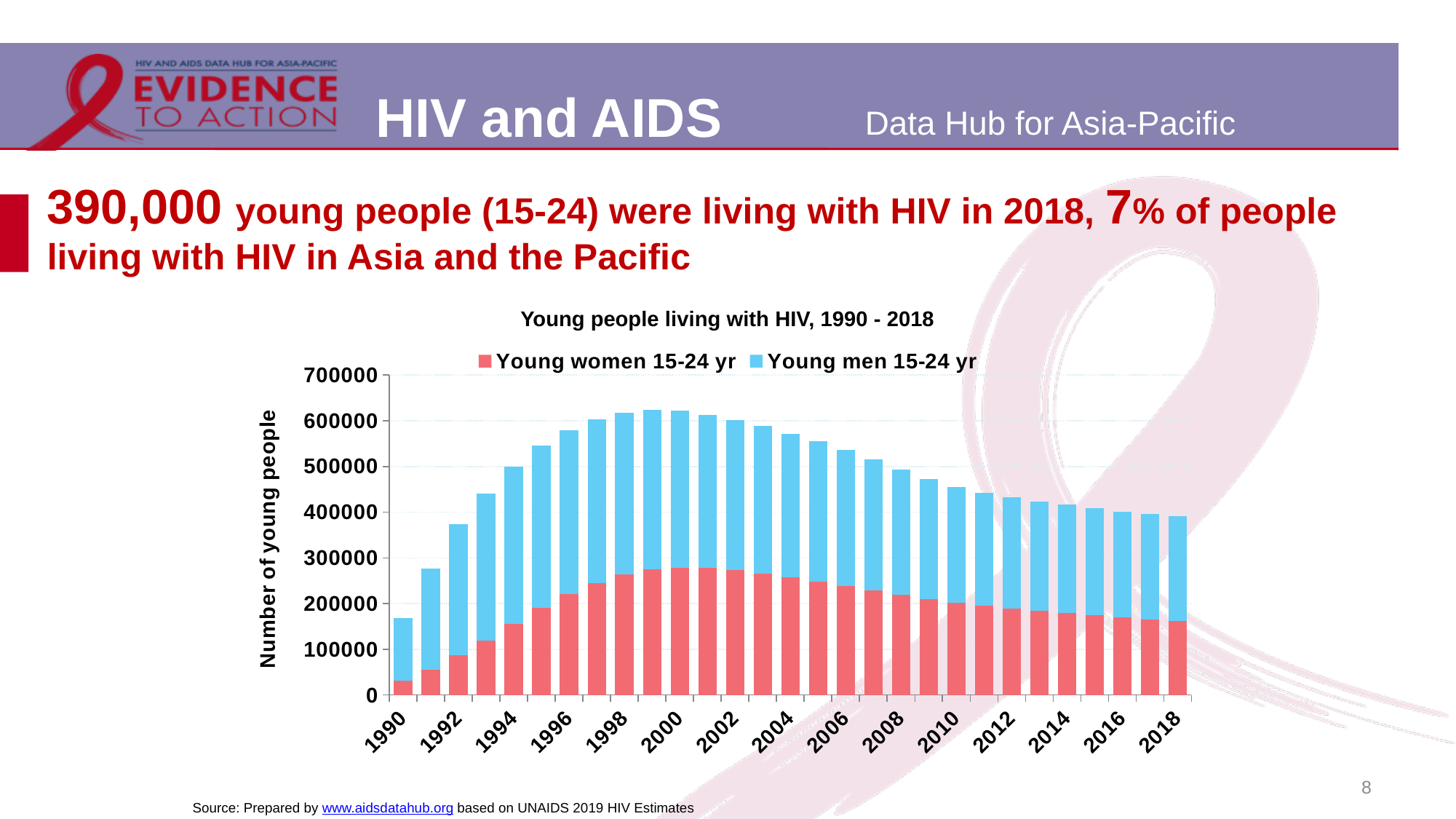

# 390,000 young people (15-24) were living with HIV in 2018, 7% of people living with HIV in Asia and the Pacific
Young people living with HIV, 1990 - 2018

### Chart

| Category | Young women 15-24 yr | Young men 15-24 yr |
|---|---|---|
| 1990 | 31132.0 | 137877.0 |
| 1991 | 55783.0 | 219995.0 |
| 1992 | 86671.0 | 286440.0 |
| 1993 | 118606.0 | 321258.0 |
| 1994 | 155668.0 | 343644.0 |
| 1995 | 190341.0 | 354936.0 |
| 1996 | 220308.0 | 358603.0 |
| 1997 | 244729.0 | 358109.0 |
| 1998 | 263124.0 | 354860.0 |
| 1999 | 274489.0 | 349756.0 |
| 2000 | 278752.0 | 342816.0 |
| 2001 | 277512.0 | 335461.0 |
| 2002 | 272745.0 | 329185.0 |
| 2003 | 265377.0 | 322677.0 |
| 2004 | 256763.0 | 314859.0 |
| 2005 | 248115.0 | 306968.0 |
| 2006 | 238477.0 | 297402.0 |
| 2007 | 228708.0 | 286420.0 |
| 2008 | 218828.0 | 273700.0 |
| 2009 | 209359.0 | 262706.0 |
| 2010 | 201307.0 | 254147.0 |
| 2011 | 194587.0 | 247370.0 |
| 2012 | 189238.0 | 242947.0 |
| 2013 | 184326.0 | 239462.0 |
| 2014 | 179664.0 | 236702.0 |
| 2015 | 175179.0 | 234250.0 |
| 2016 | 170251.0 | 231341.0 |
| 2017 | 165739.0 | 229555.0 |
| 2018 | 161995.0 | 229274.0 |
320,000 young female (15-24)
370,000 young male (15-24)
8
Source: Prepared by www.aidsdatahub.org based on UNAIDS 2019 HIV Estimates